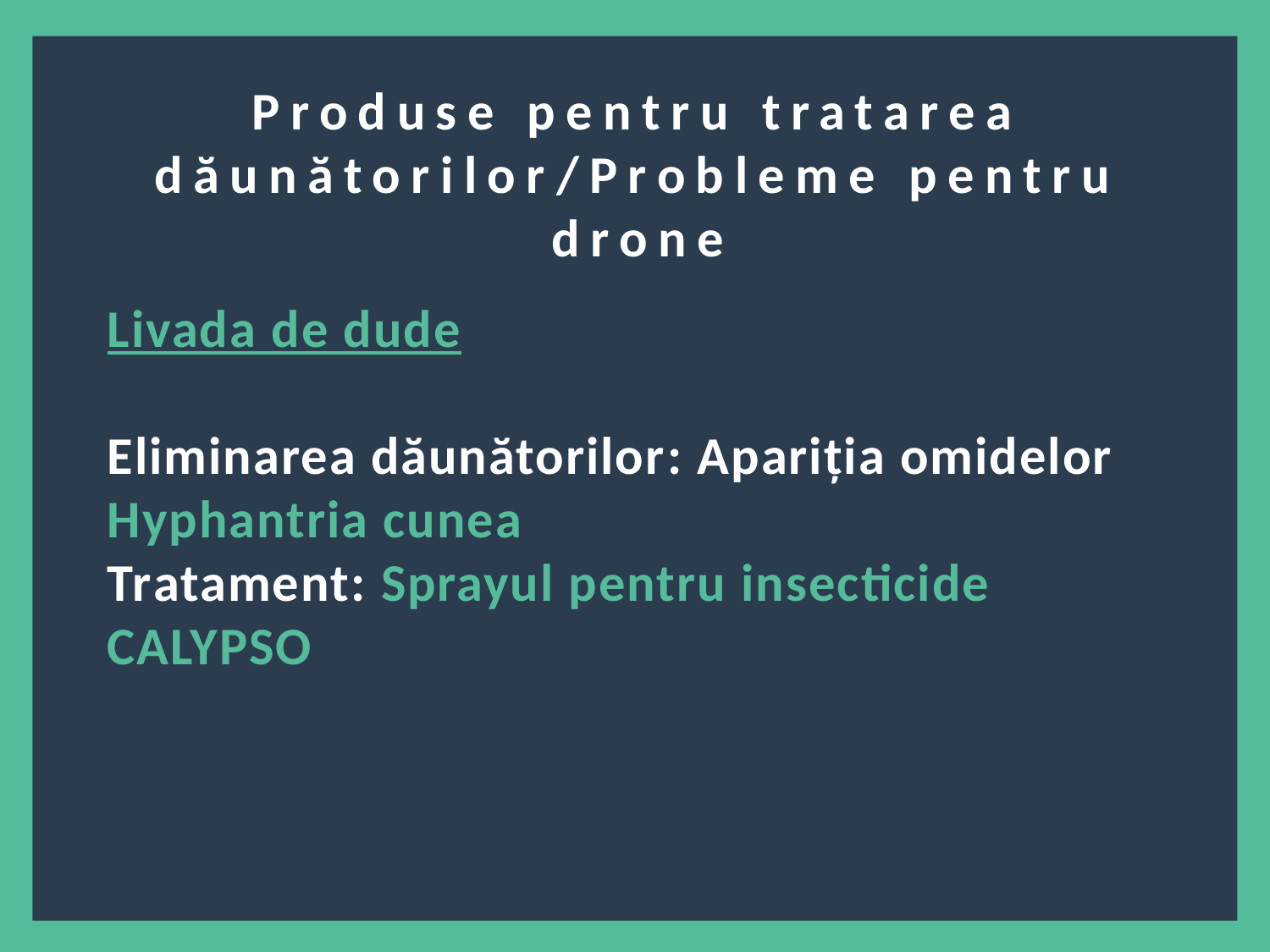

?

Produse pentru tratarea dăunătorilor/Probleme pentru drone
Livada de dude

Eliminarea dăunătorilor: Apariţia omidelor    Hyphantria cunea
Tratament: Sprayul pentru insecticide CALYPSO
11